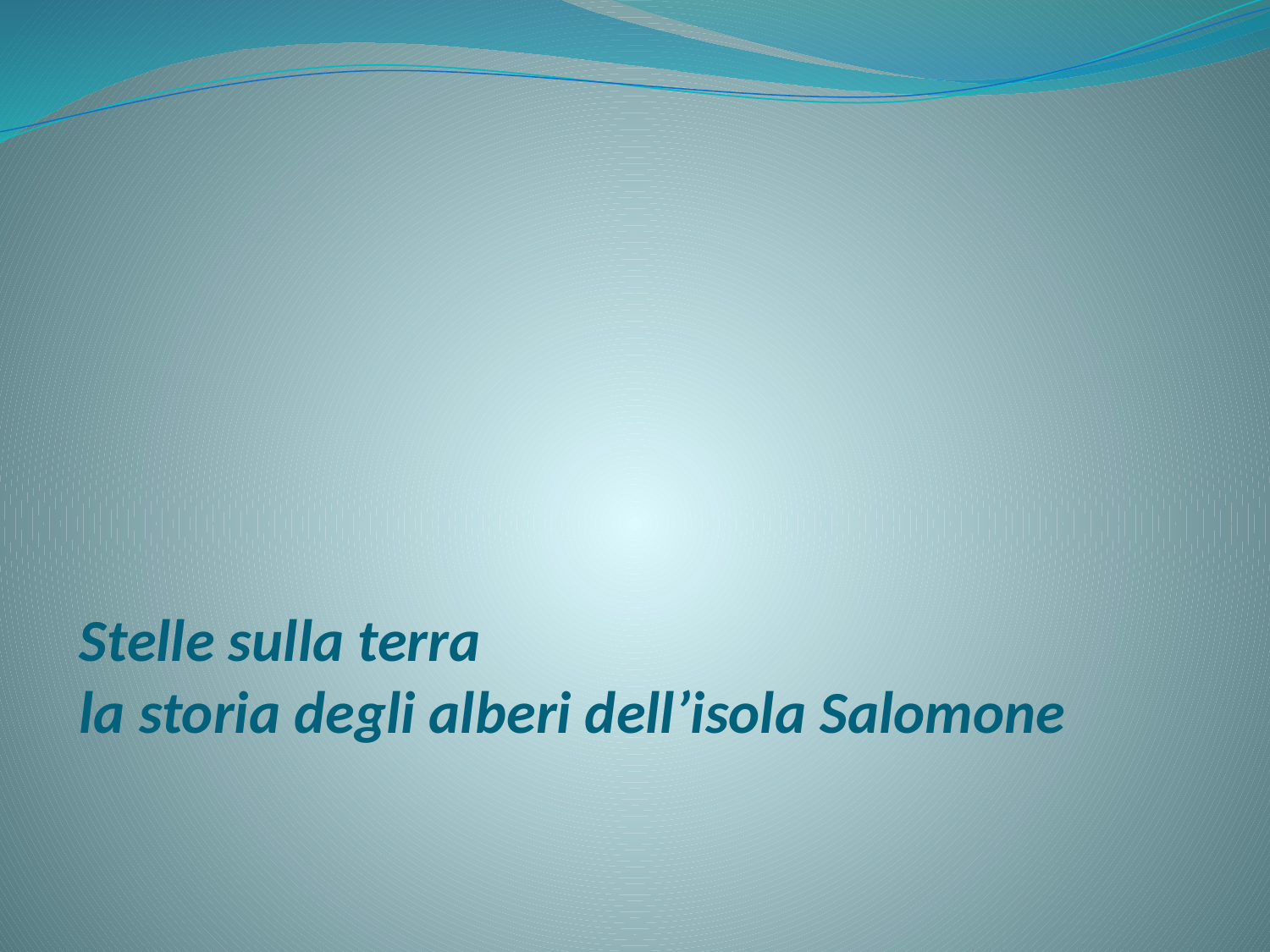

# Stelle sulla terra la storia degli alberi dell’isola Salomone